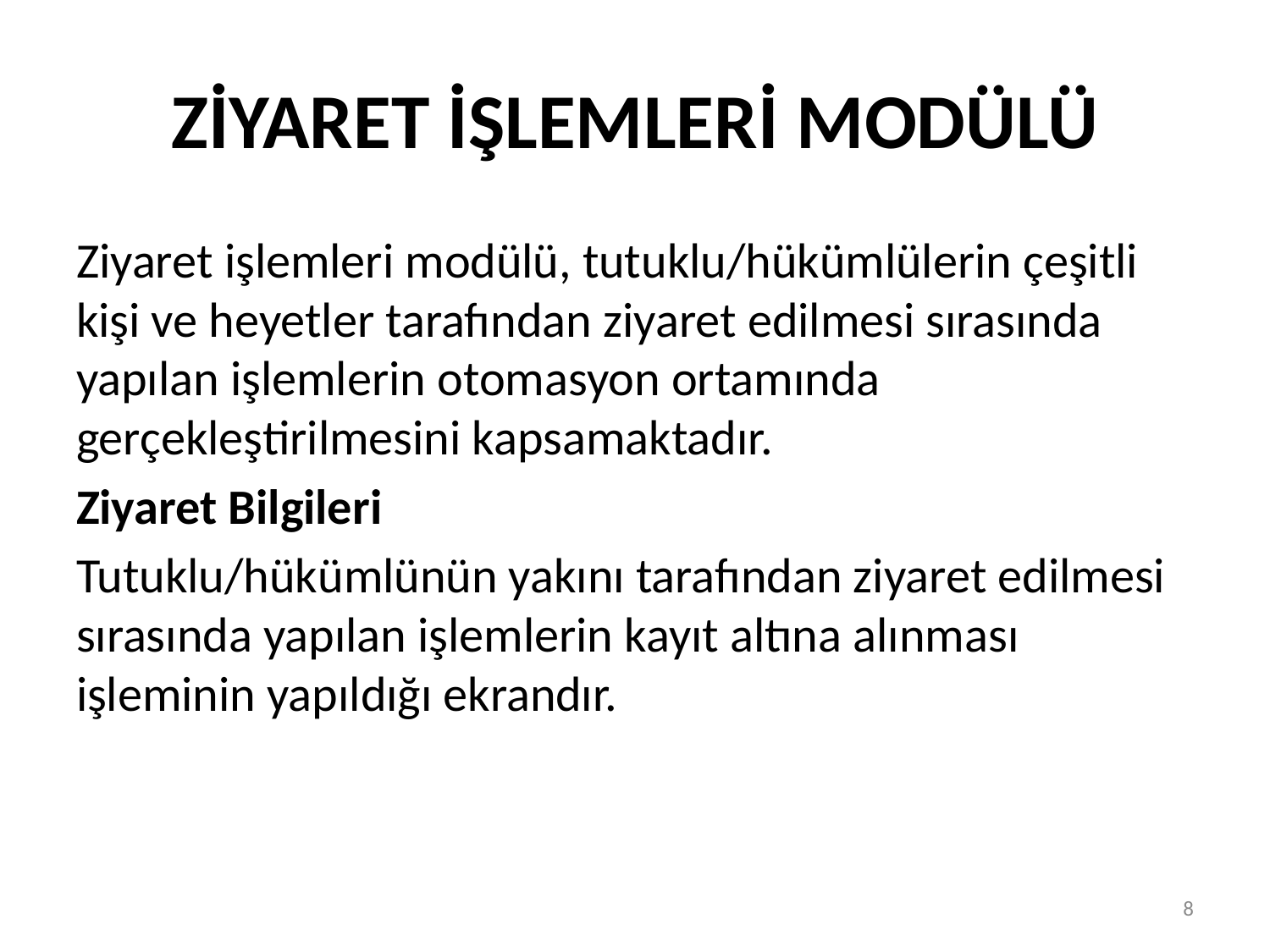

# ZİYARET İŞLEMLERİ MODÜLÜ
Ziyaret işlemleri modülü, tutuklu/hükümlülerin çeşitli kişi ve heyetler tarafından ziyaret edilmesi sırasında yapılan işlemlerin otomasyon ortamında gerçekleştirilmesini kapsamaktadır.
Ziyaret Bilgileri
Tutuklu/hükümlünün yakını tarafından ziyaret edilmesi sırasında yapılan işlemlerin kayıt altına alınması işleminin yapıldığı ekrandır.
8